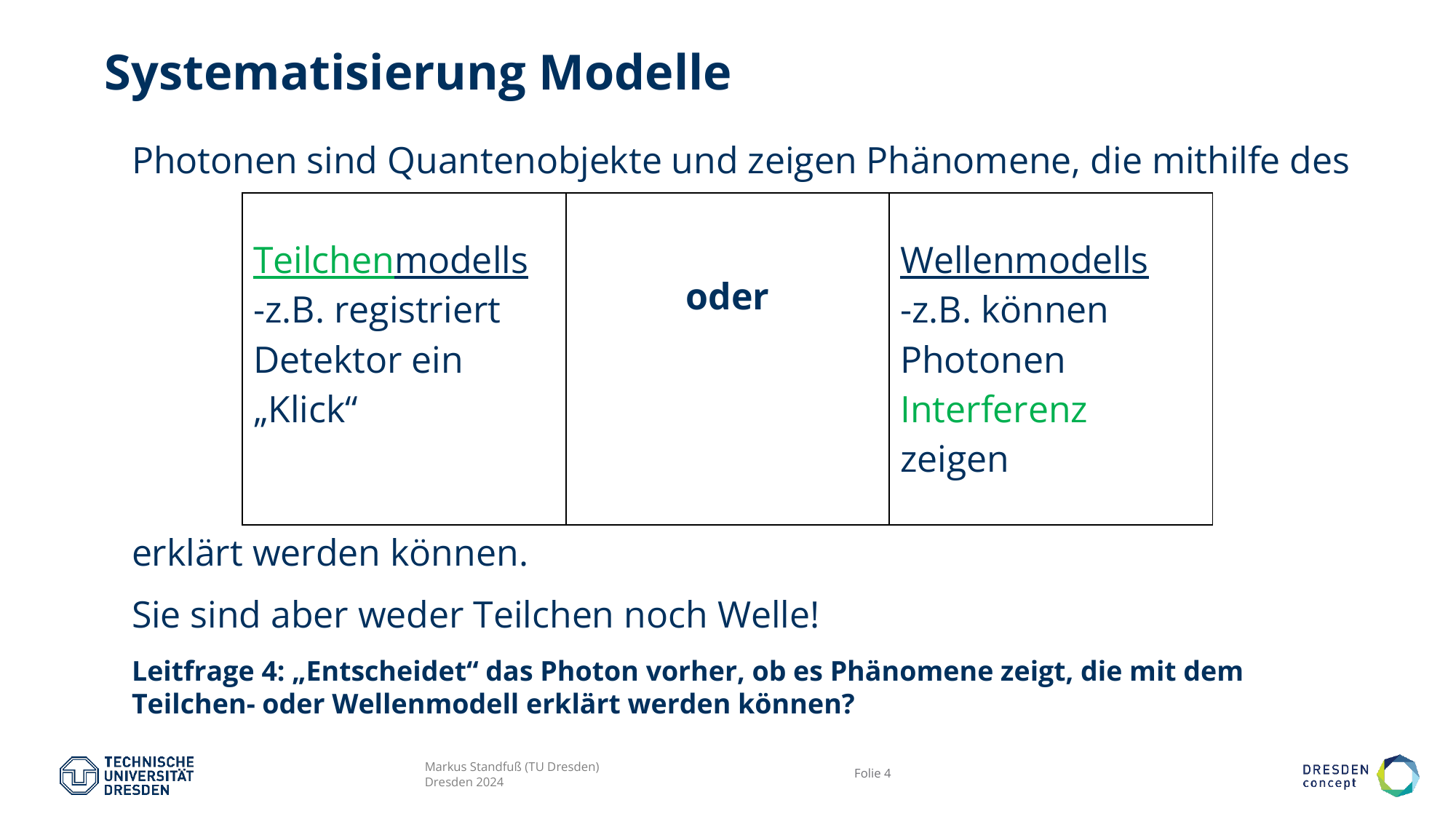

# Systematisierung Modelle
Photonen sind Quantenobjekte und zeigen Phänomene, die mithilfe des

erklärt werden können.
Sie sind aber weder Teilchen noch Welle!
Leitfrage 4: „Entscheidet“ das Photon vorher, ob es Phänomene zeigt, die mit dem Teilchen- oder Wellenmodell erklärt werden können?
| Teilchenmodells -z.B. registriert Detektor ein „Klick“ | oder | Wellenmodells -z.B. können Photonen Interferenz zeigen |
| --- | --- | --- |